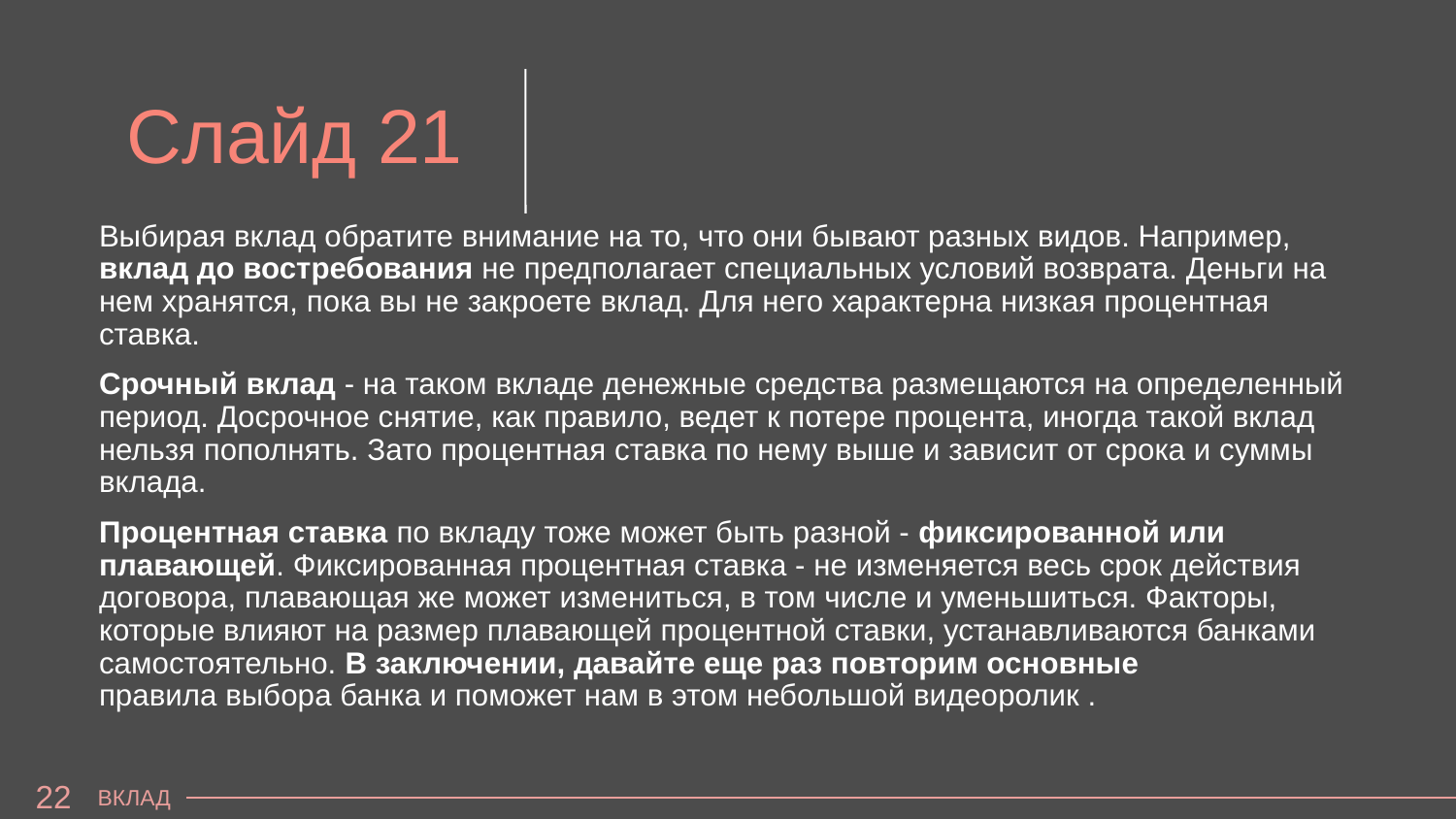

Слайд 21
Выбирая вклад обратите внимание на то, что они бывают разных видов. Например, вклад до востребования не предполагает специальных условий возврата. Деньги на нем хранятся, пока вы не закроете вклад. Для него характерна низкая процентная ставка.

Срочный вклад - на таком вкладе денежные средства размещаются на определенный период. Досрочное снятие, как правило, ведет к потере процента, иногда такой вклад нельзя пополнять. Зато процентная ставка по нему выше и зависит от срока и суммы вклада.

Процентная ставка по вкладу тоже может быть разной - фиксированной или плавающей. Фиксированная процентная ставка - не изменяется весь срок действия договора, плавающая же может измениться, в том числе и уменьшиться. Факторы, которые влияют на размер плавающей процентной ставки, устанавливаются банками самостоятельно. В заключении, давайте еще раз повторим основные
правила выбора банка и поможет нам в этом небольшой видеоролик .
22
ВКЛАД